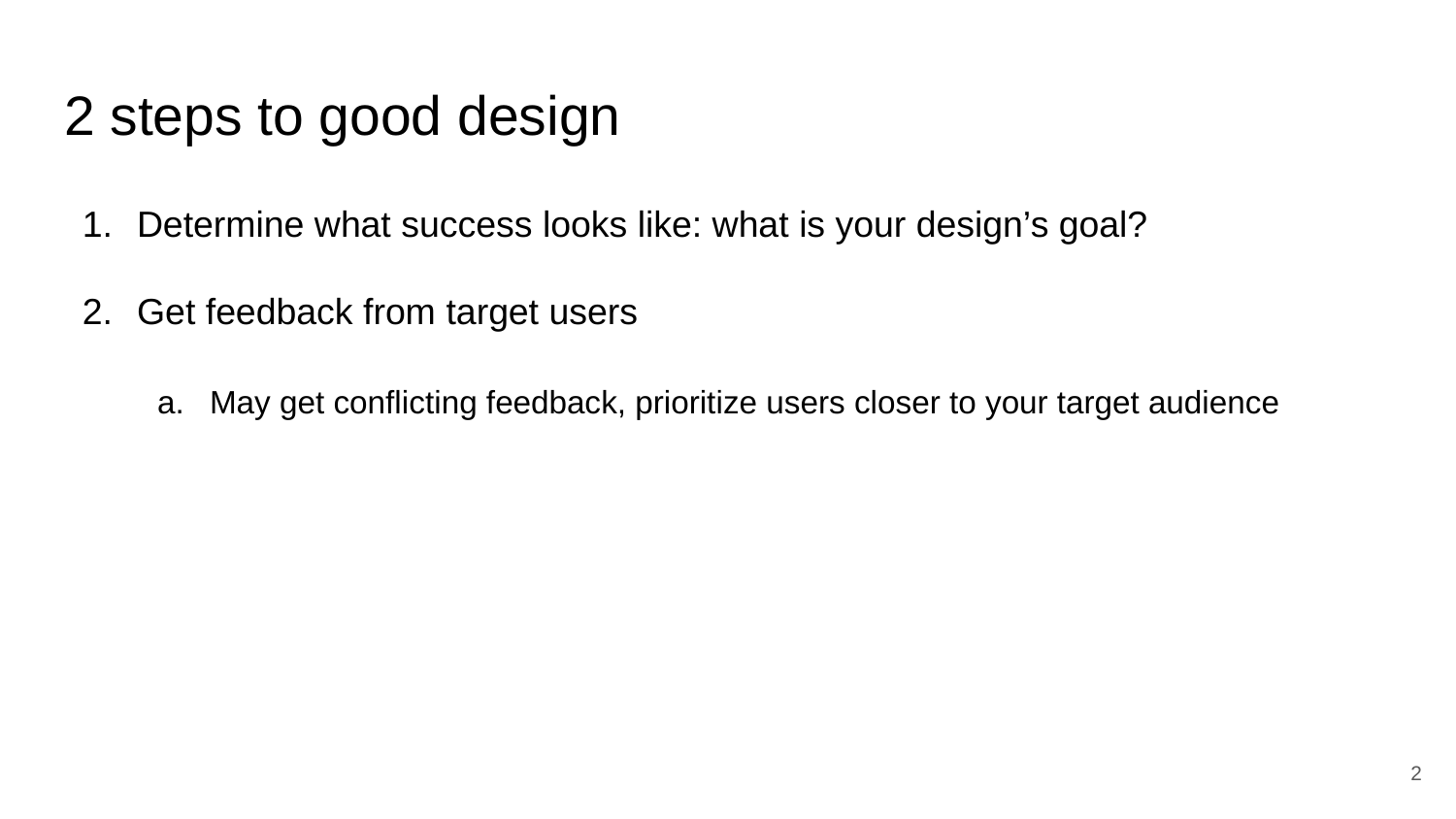

# 2 steps to good design
Determine what success looks like: what is your design’s goal?
Get feedback from target users
May get conflicting feedback, prioritize users closer to your target audience
2